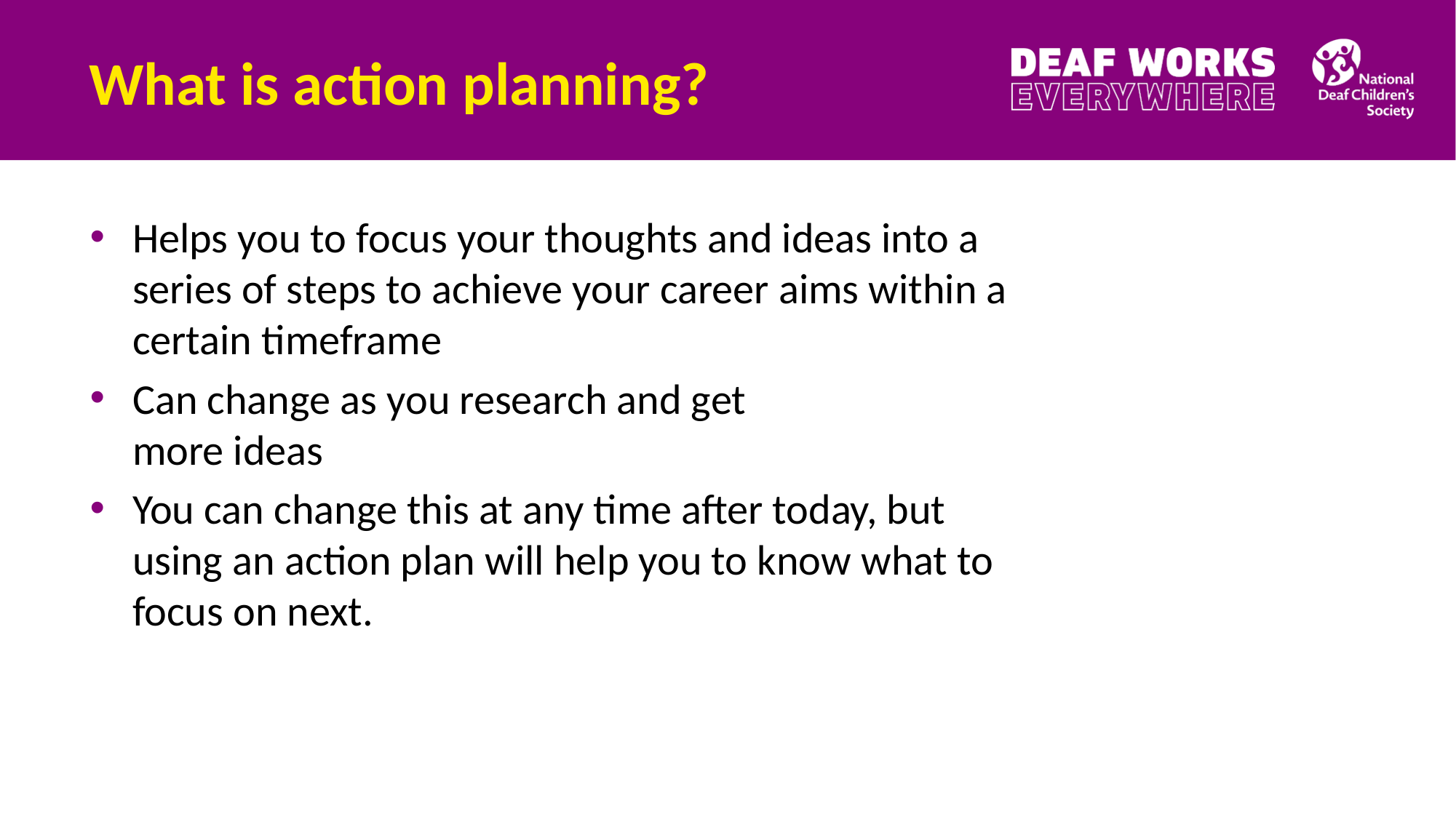

# What is action planning?
Helps you to focus your thoughts and ideas into a series of steps to achieve your career aims within a certain timeframe
Can change as you research and get
more ideas
You can change this at any time after today, but using an action plan will help you to know what to focus on next.